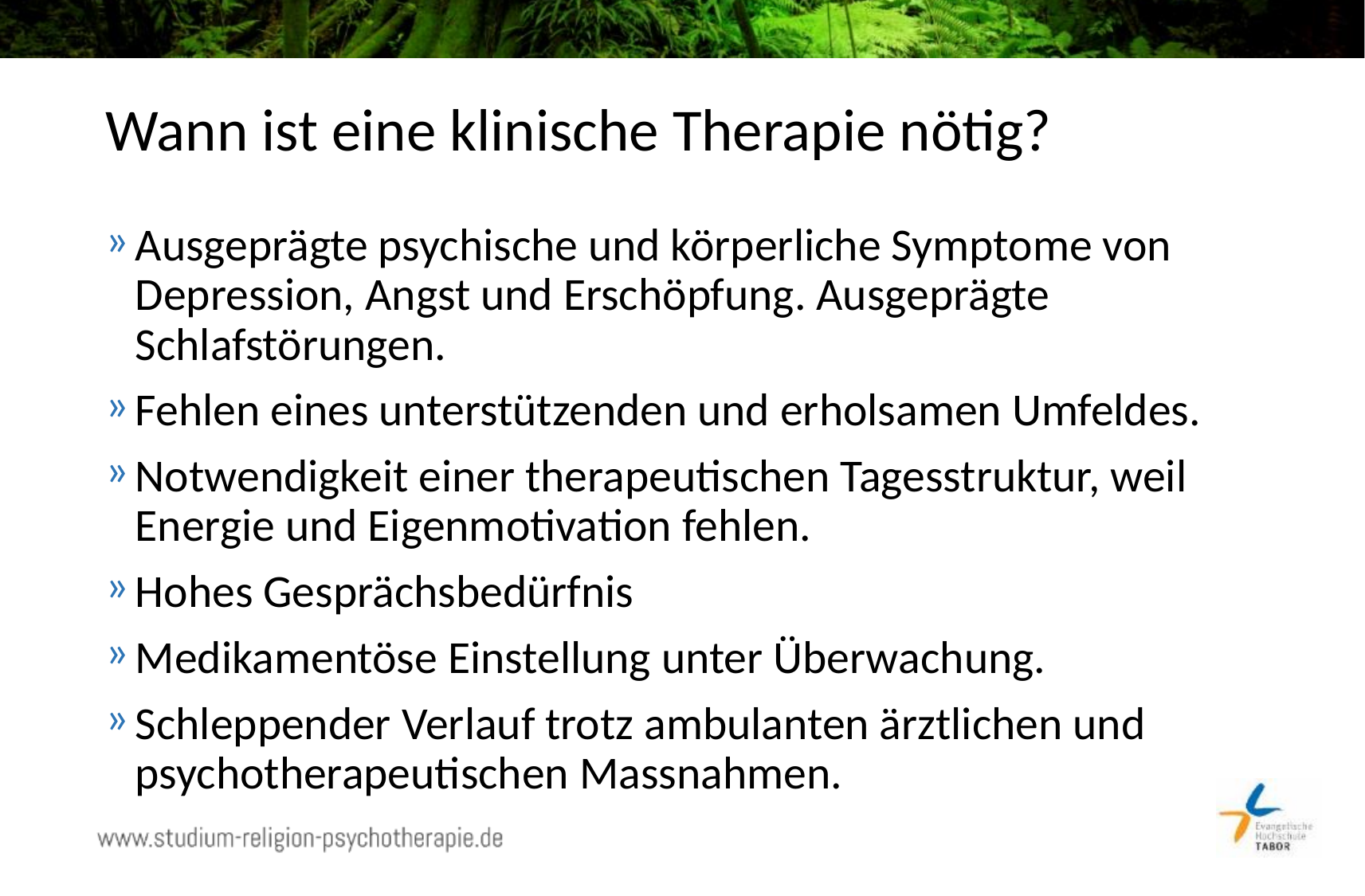

# Wann ist eine klinische Therapie nötig?
Ausgeprägte psychische und körperliche Symptome von Depression, Angst und Erschöpfung. Ausgeprägte Schlafstörungen.
Fehlen eines unterstützenden und erholsamen Umfeldes.
Notwendigkeit einer therapeutischen Tagesstruktur, weil Energie und Eigenmotivation fehlen.
Hohes Gesprächsbedürfnis
Medikamentöse Einstellung unter Überwachung.
Schleppender Verlauf trotz ambulanten ärztlichen und psychotherapeutischen Massnahmen.